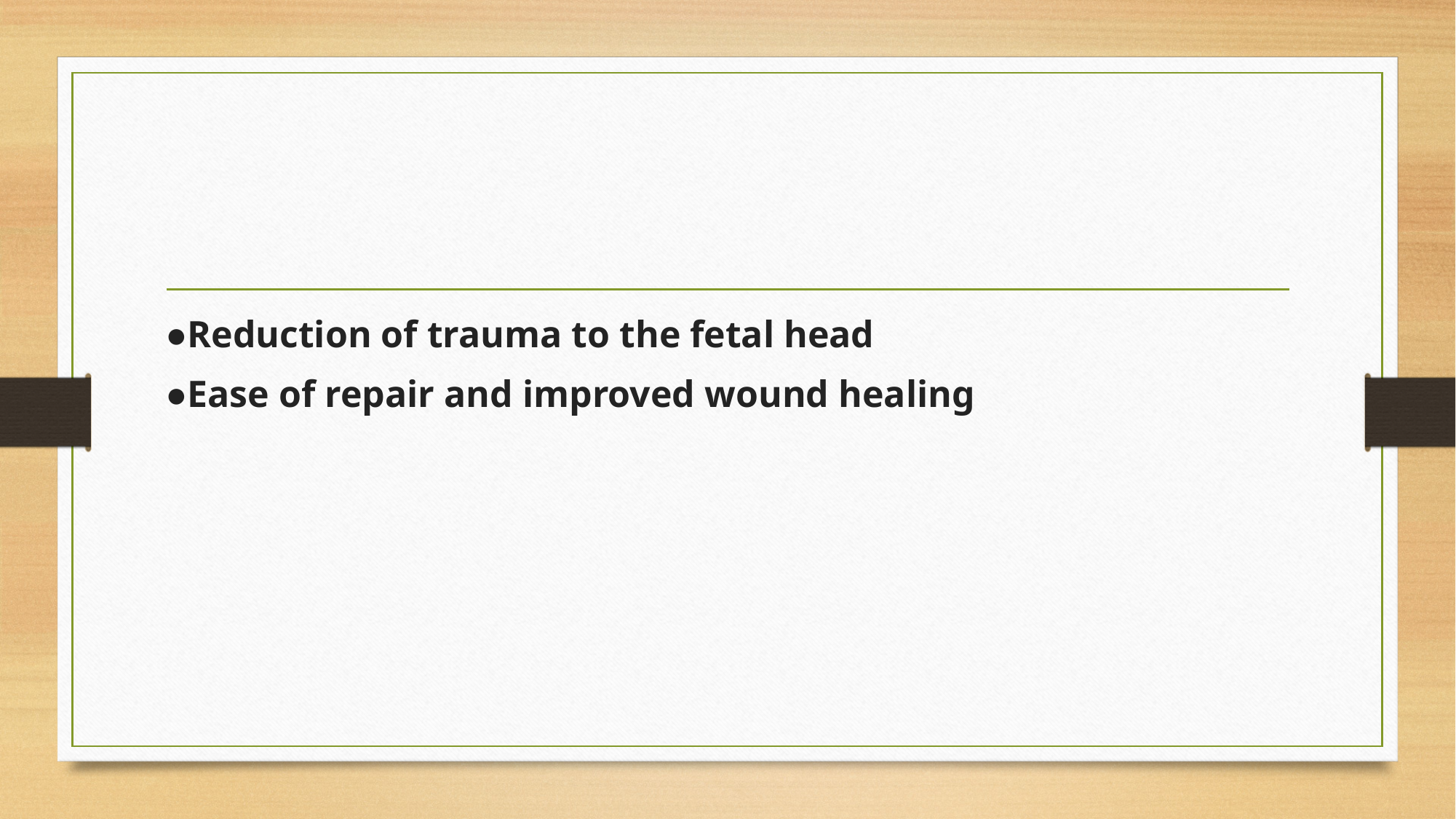

#
●Reduction of trauma to the fetal head
●Ease of repair and improved wound healing